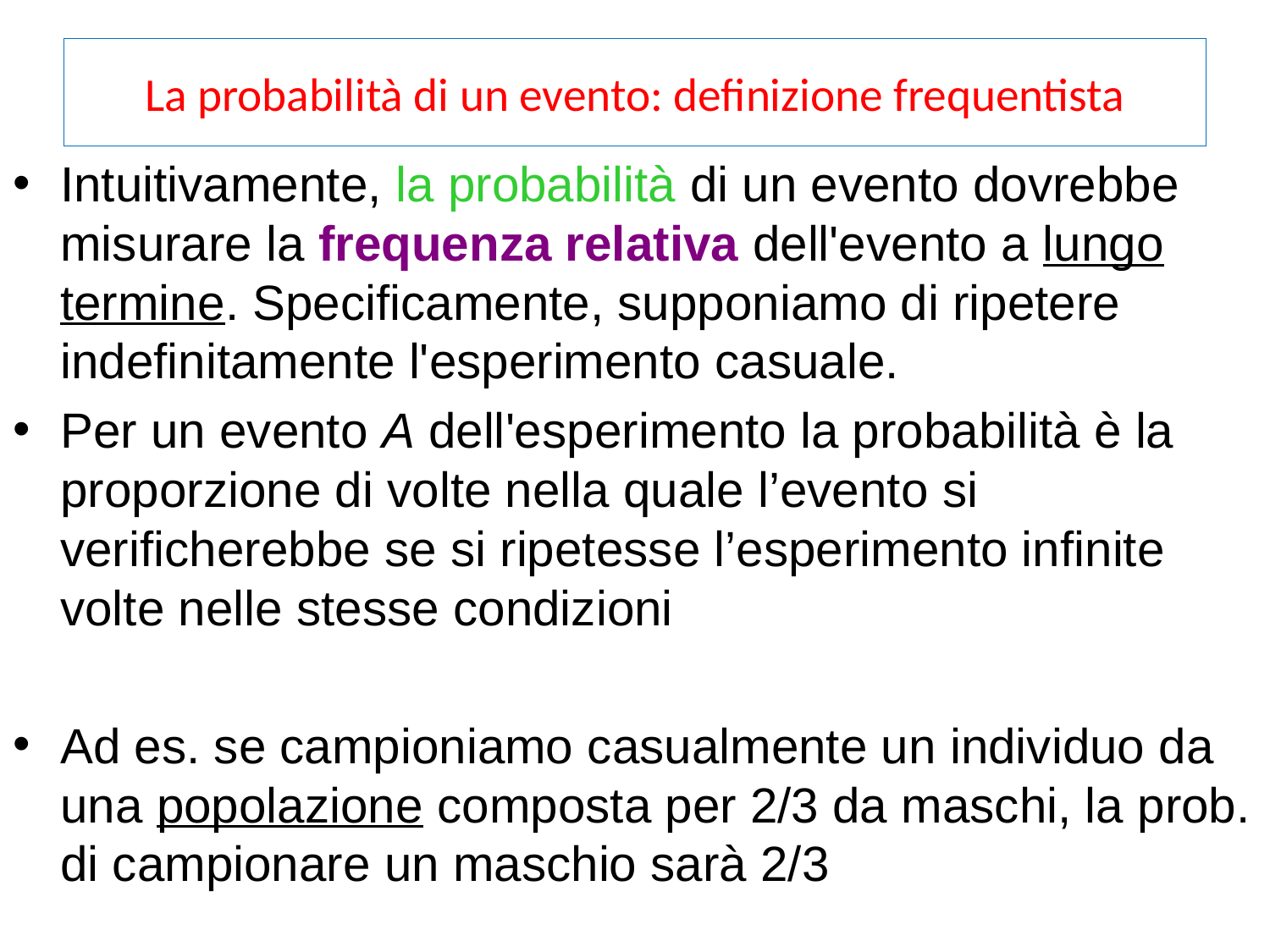

# La probabilità di un evento: definizione frequentista
Intuitivamente, la probabilità di un evento dovrebbe misurare la frequenza relativa dell'evento a lungo termine. Specificamente, supponiamo di ripetere indefinitamente l'esperimento casuale.
Per un evento A dell'esperimento la probabilità è la proporzione di volte nella quale l’evento si verificherebbe se si ripetesse l’esperimento infinite volte nelle stesse condizioni

Ad es. se campioniamo casualmente un individuo da una popolazione composta per 2/3 da maschi, la prob. di campionare un maschio sarà 2/3